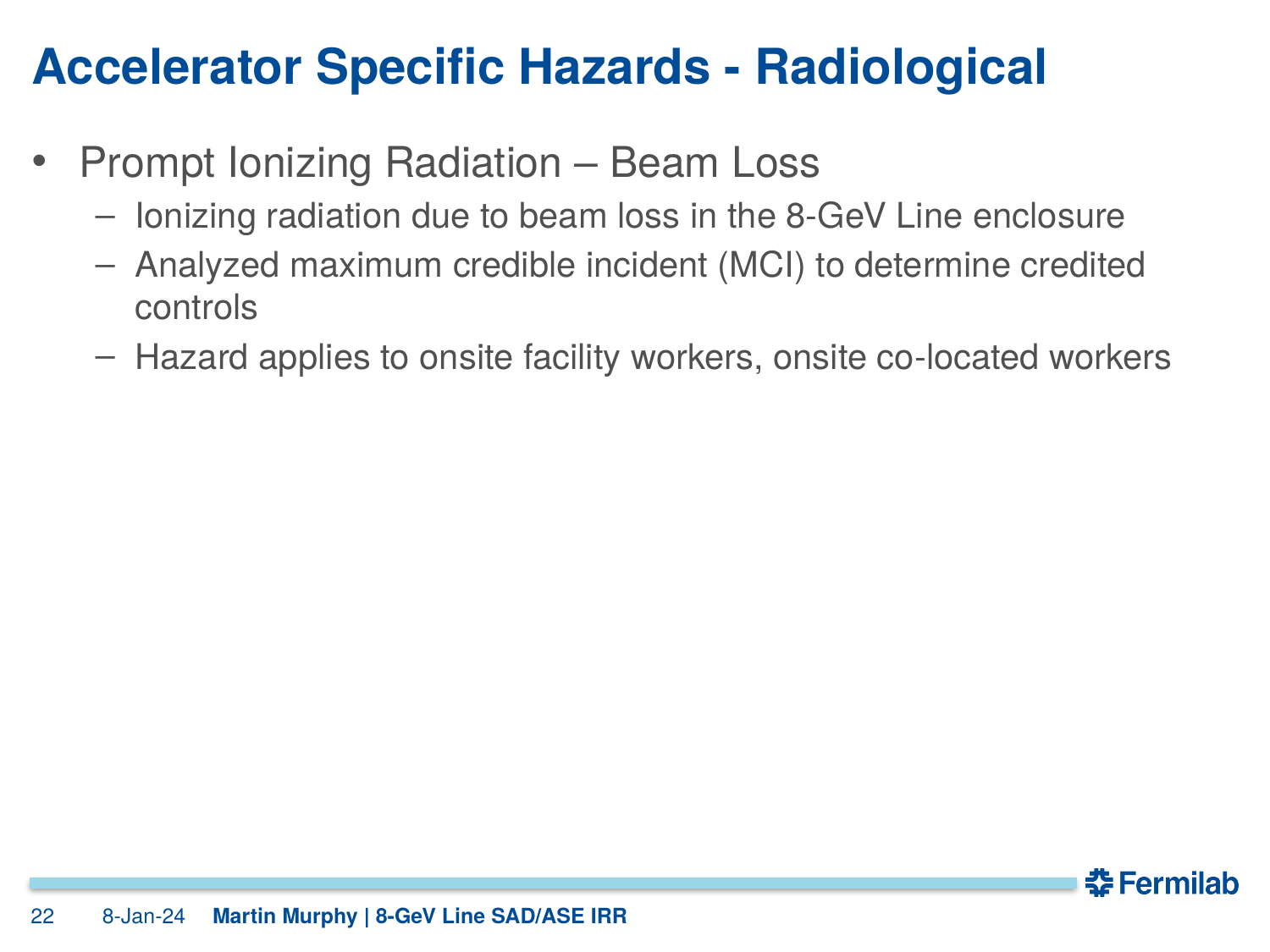

# Accelerator Specific Hazards - Radiological
Prompt Ionizing Radiation – Beam Loss
Ionizing radiation due to beam loss in the 8-GeV Line enclosure
Analyzed maximum credible incident (MCI) to determine credited controls
Hazard applies to onsite facility workers, onsite co-located workers

22
8-Jan-24
Martin Murphy | 8-GeV Line SAD/ASE IRR